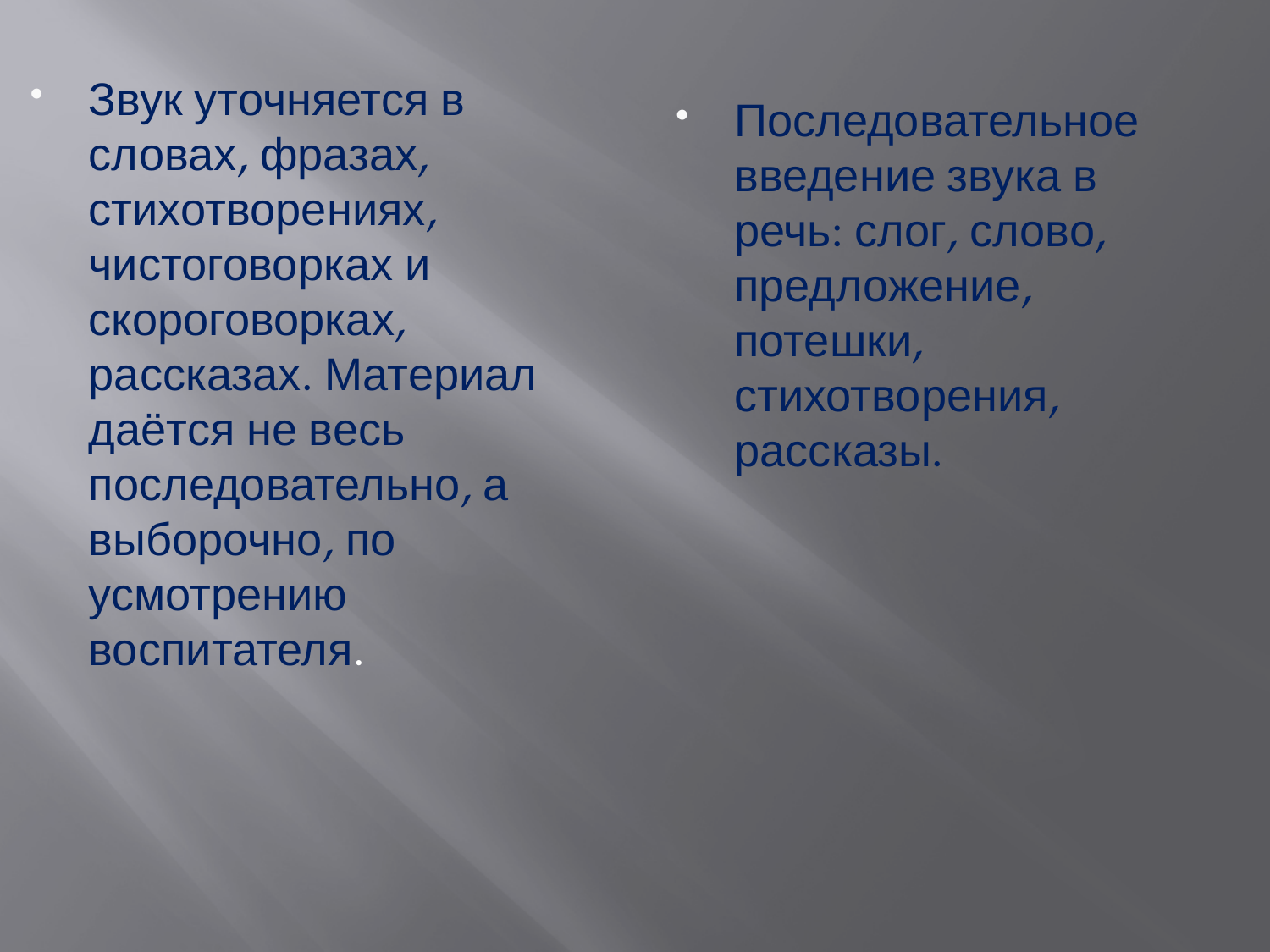

Звук уточняется в словах, фразах, стихотворениях, чистоговорках и скороговорках, рассказах. Материал даётся не весь последовательно, а выборочно, по усмотрению воспитателя.
Последовательное введение звука в речь: слог, слово, предложение, потешки, стихотворения, рассказы.